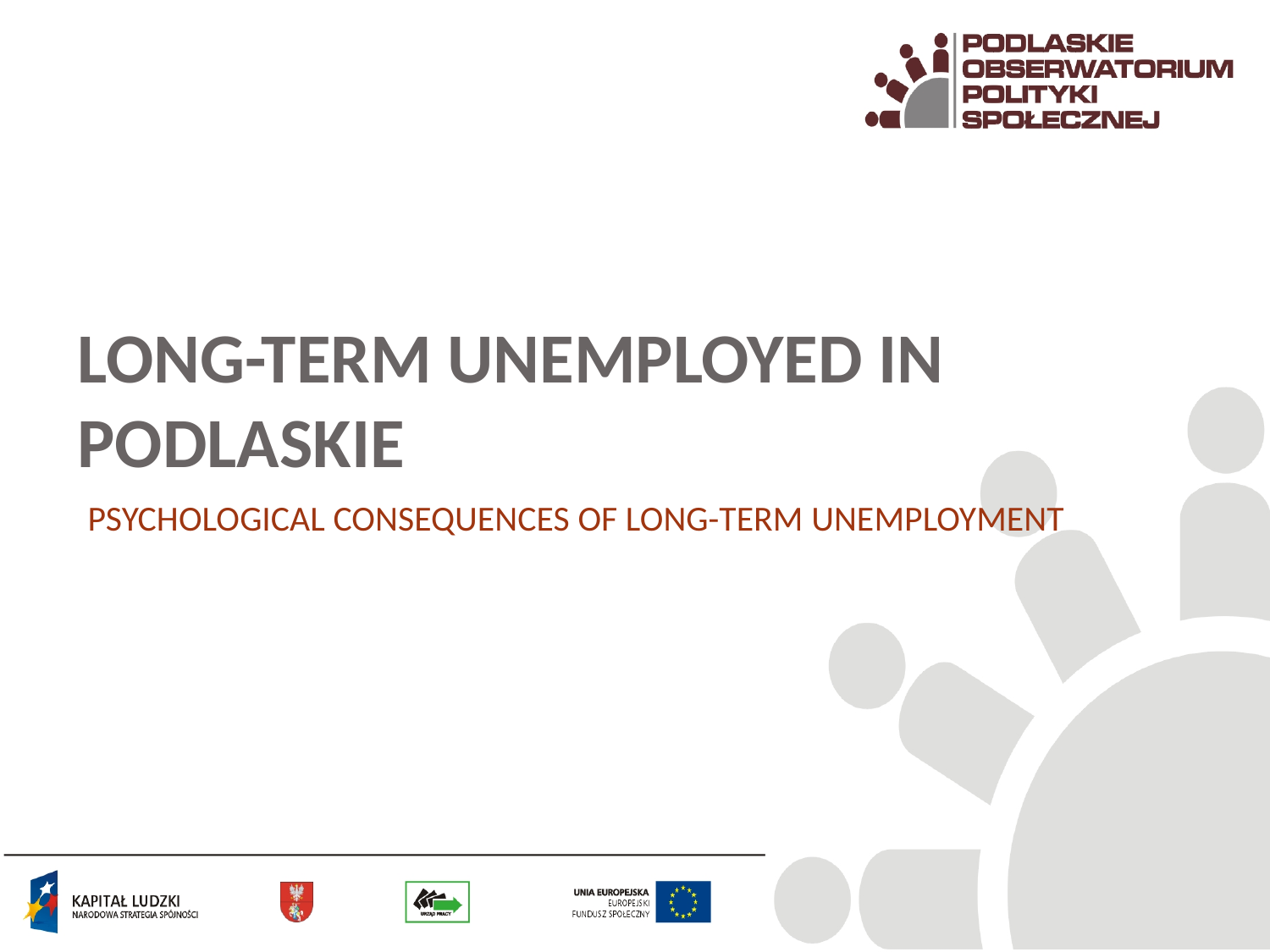

# Long-term unemployed in podlaskie
PSYCHOLOGICAL CONSEQUENCES OF LONG-TERM UNEMPLOYMENT